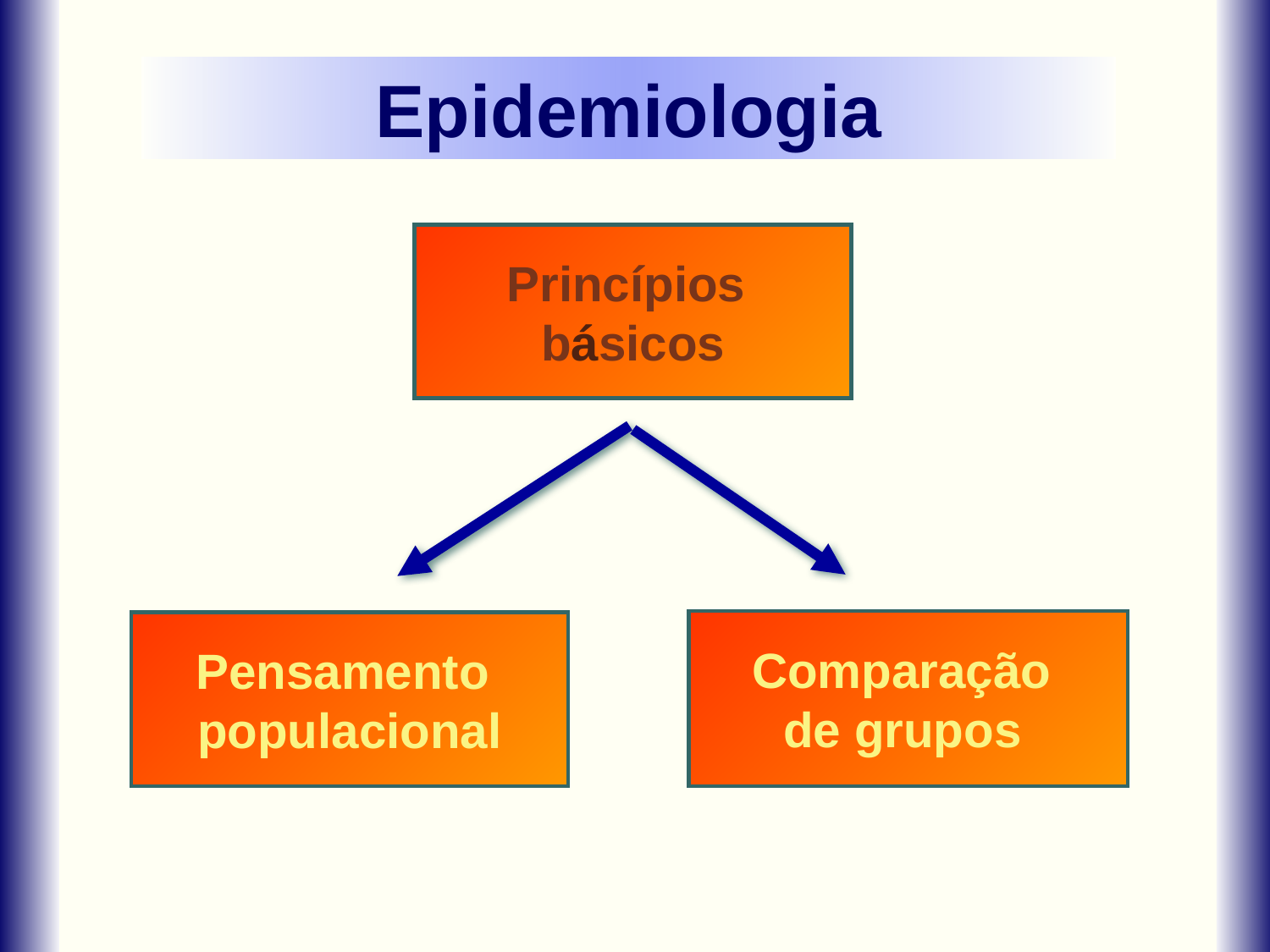

# Epidemiologia
Princípios
básicos

Comparação
de grupos
Pensamento
populacional